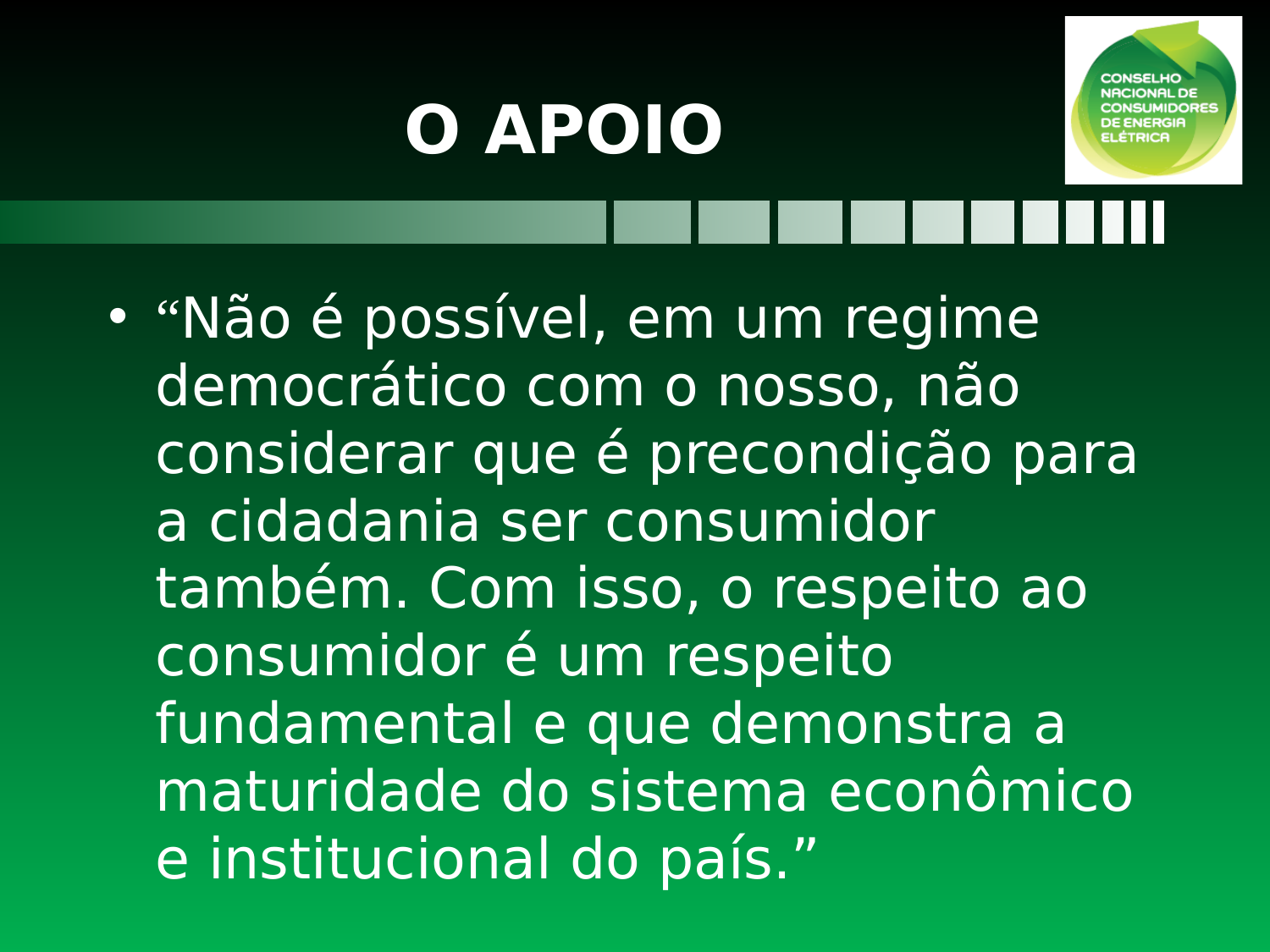

# O APOIO
“Não é possível, em um regime democrático com o nosso, não considerar que é precondição para a cidadania ser consumidor também. Com isso, o respeito ao consumidor é um respeito fundamental e que demonstra a maturidade do sistema econômico e institucional do país.”